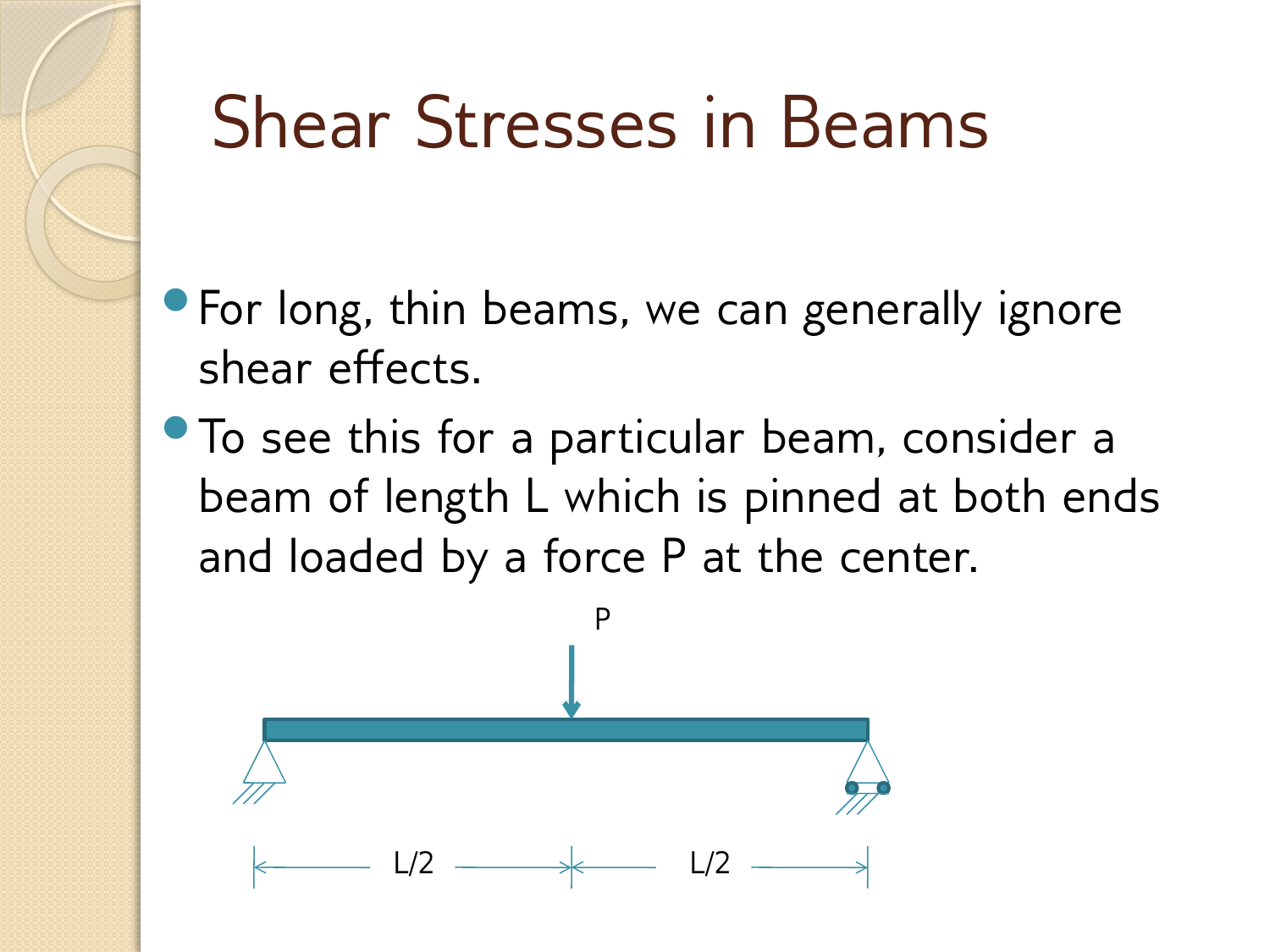

# Shear Stresses in Beams
For long, thin beams, we can generally ignore shear effects.
To see this for a particular beam, consider a beam of length L which is pinned at both ends and loaded by a force P at the center.
P

L/2
L/2